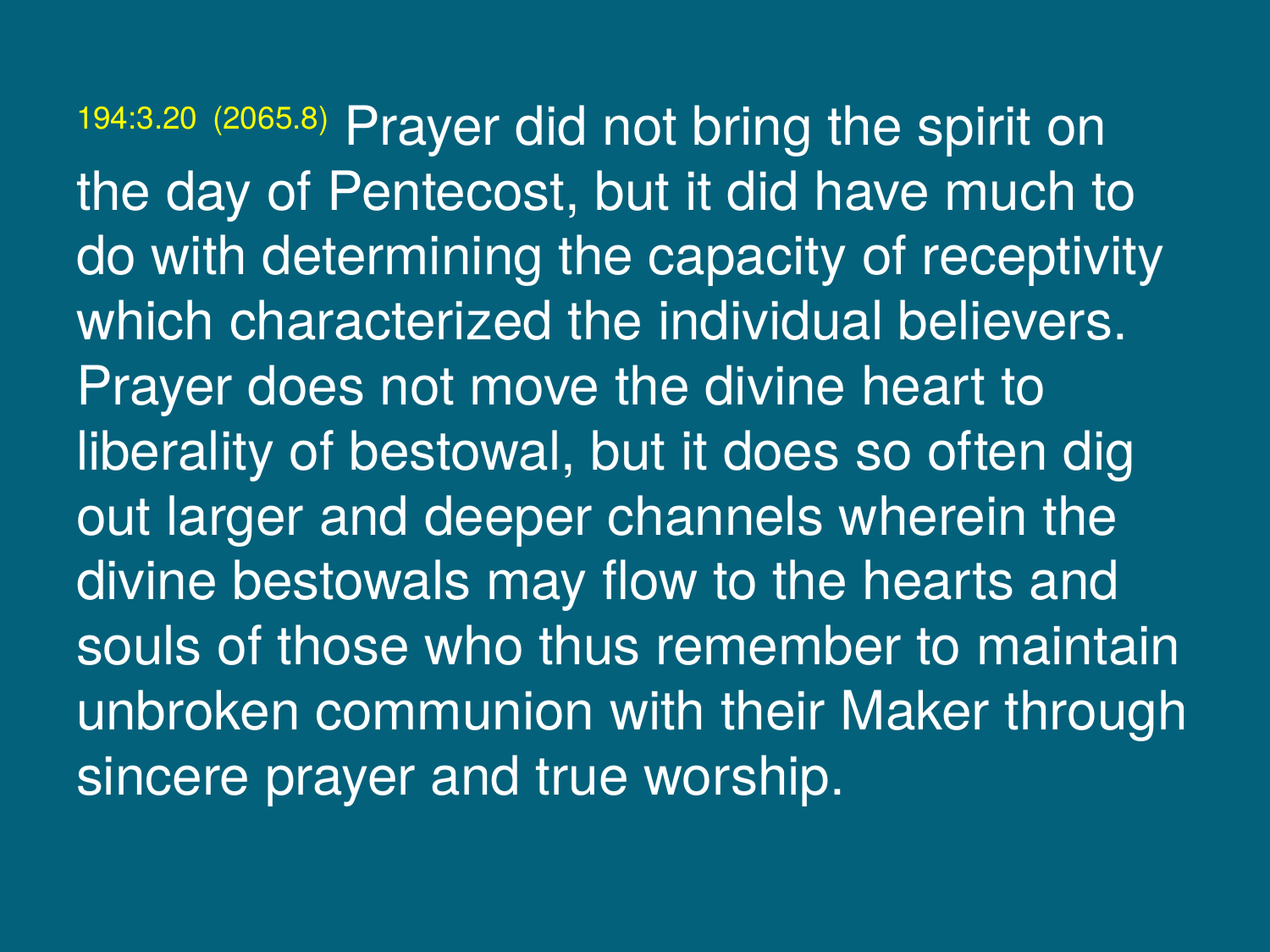

194:3.20 (2065.8) Prayer did not bring the spirit on the day of Pentecost, but it did have much to do with determining the capacity of receptivity which characterized the individual believers. Prayer does not move the divine heart to liberality of bestowal, but it does so often dig out larger and deeper channels wherein the divine bestowals may flow to the hearts and souls of those who thus remember to maintain unbroken communion with their Maker through sincere prayer and true worship.